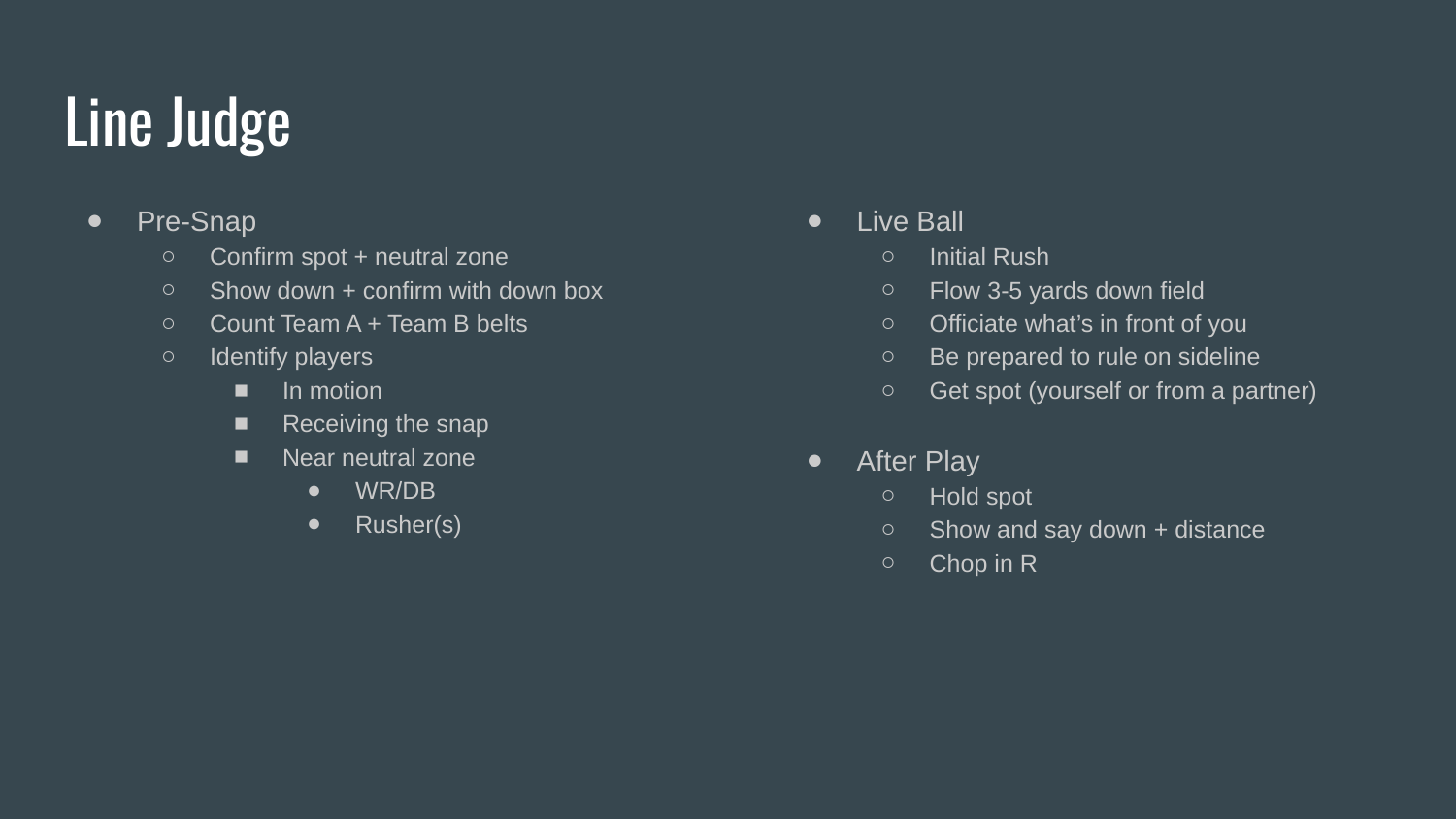

# Line Judge
Pre-Snap
Confirm spot + neutral zone
Show down + confirm with down box
Count Team A + Team B belts
Identify players
In motion
Receiving the snap
Near neutral zone
WR/DB
Rusher(s)
Live Ball
Initial Rush
Flow 3-5 yards down field
Officiate what’s in front of you
Be prepared to rule on sideline
Get spot (yourself or from a partner)
After Play
Hold spot
Show and say down + distance
Chop in R